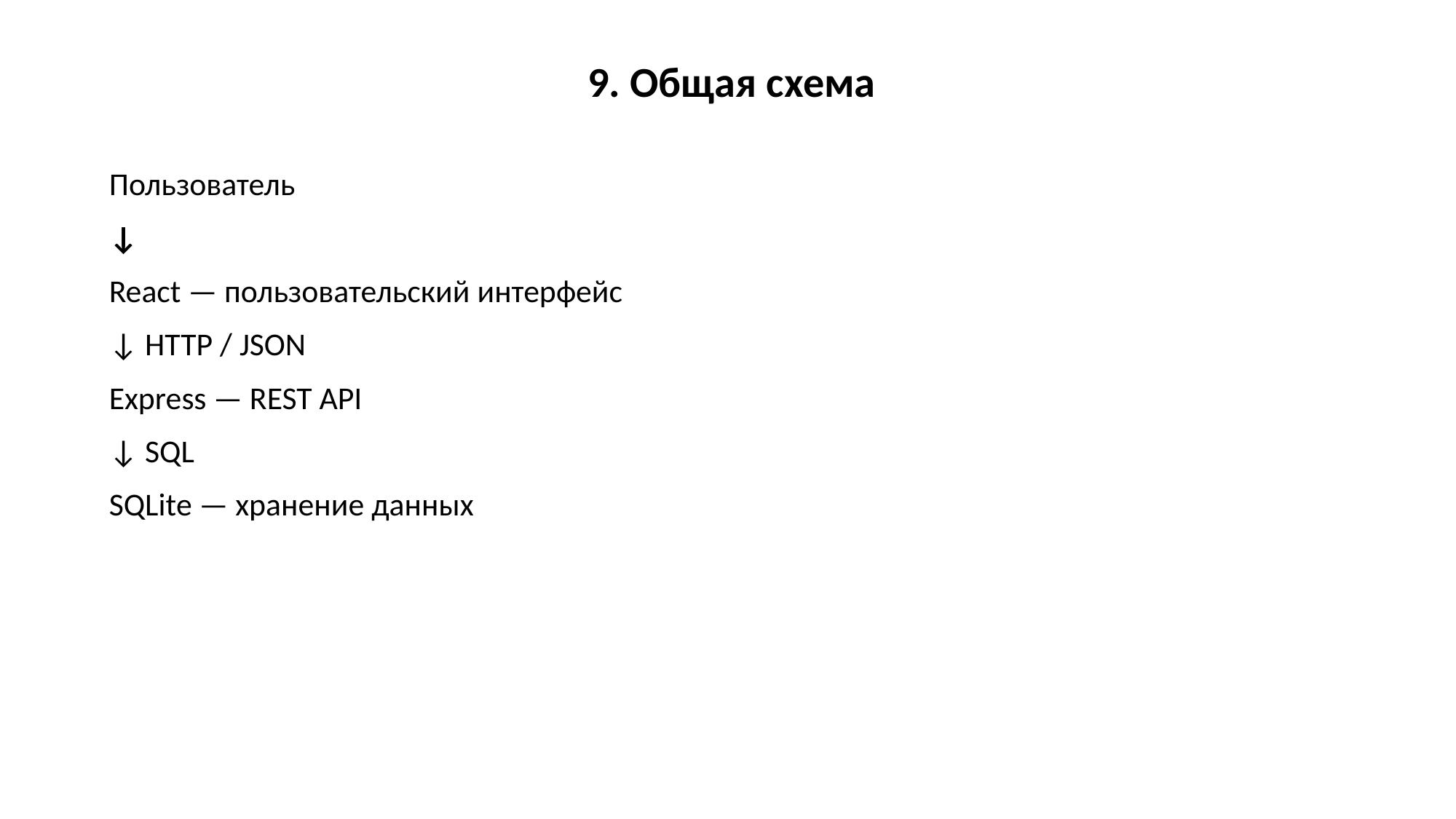

9. Общая схема
Пользователь
↓
React — пользовательский интерфейс
↓ HTTP / JSON
Express — REST API
↓ SQL
SQLite — хранение данных